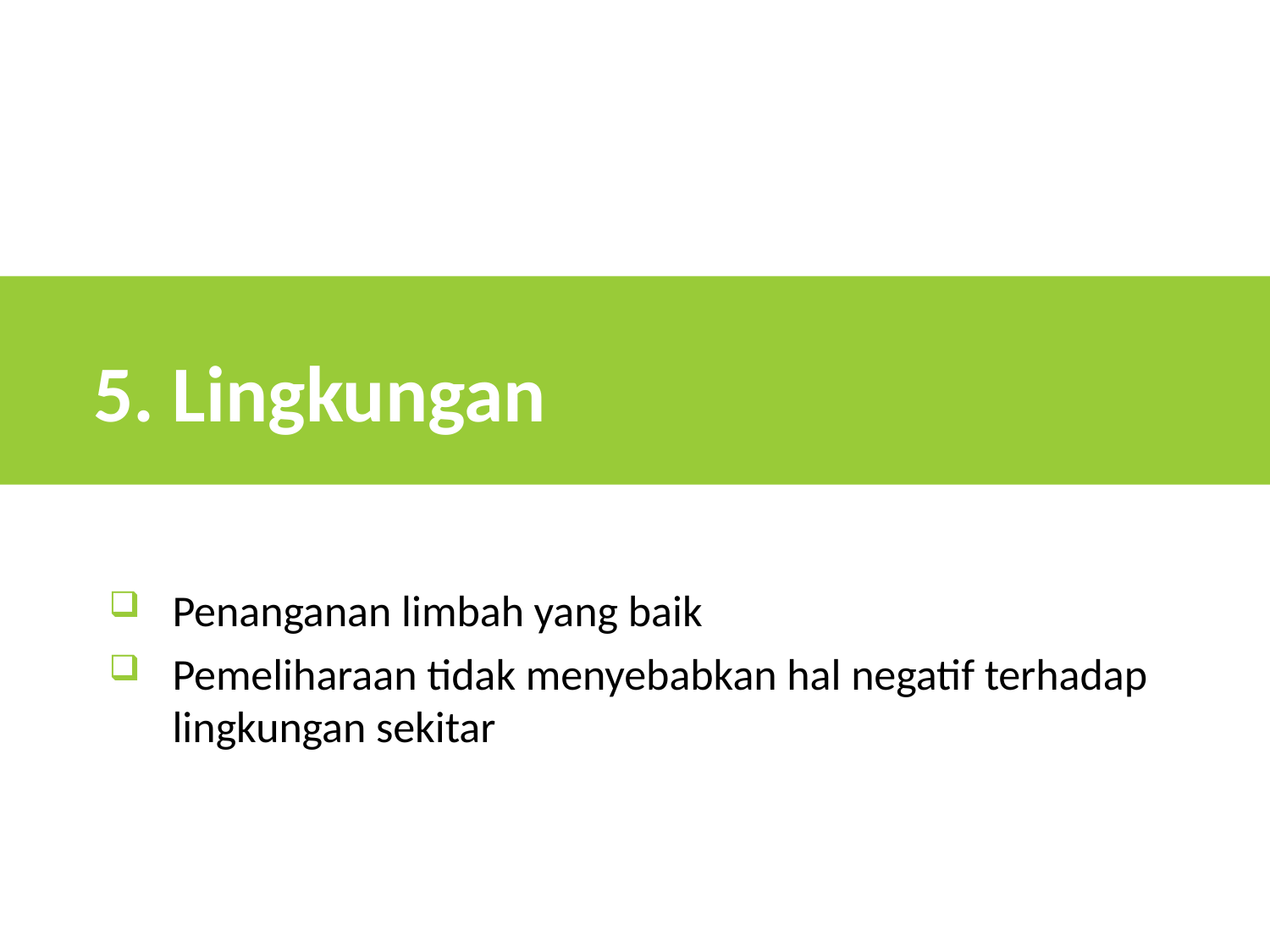

5. Lingkungan
Penanganan limbah yang baik
Pemeliharaan tidak menyebabkan hal negatif terhadap lingkungan sekitar